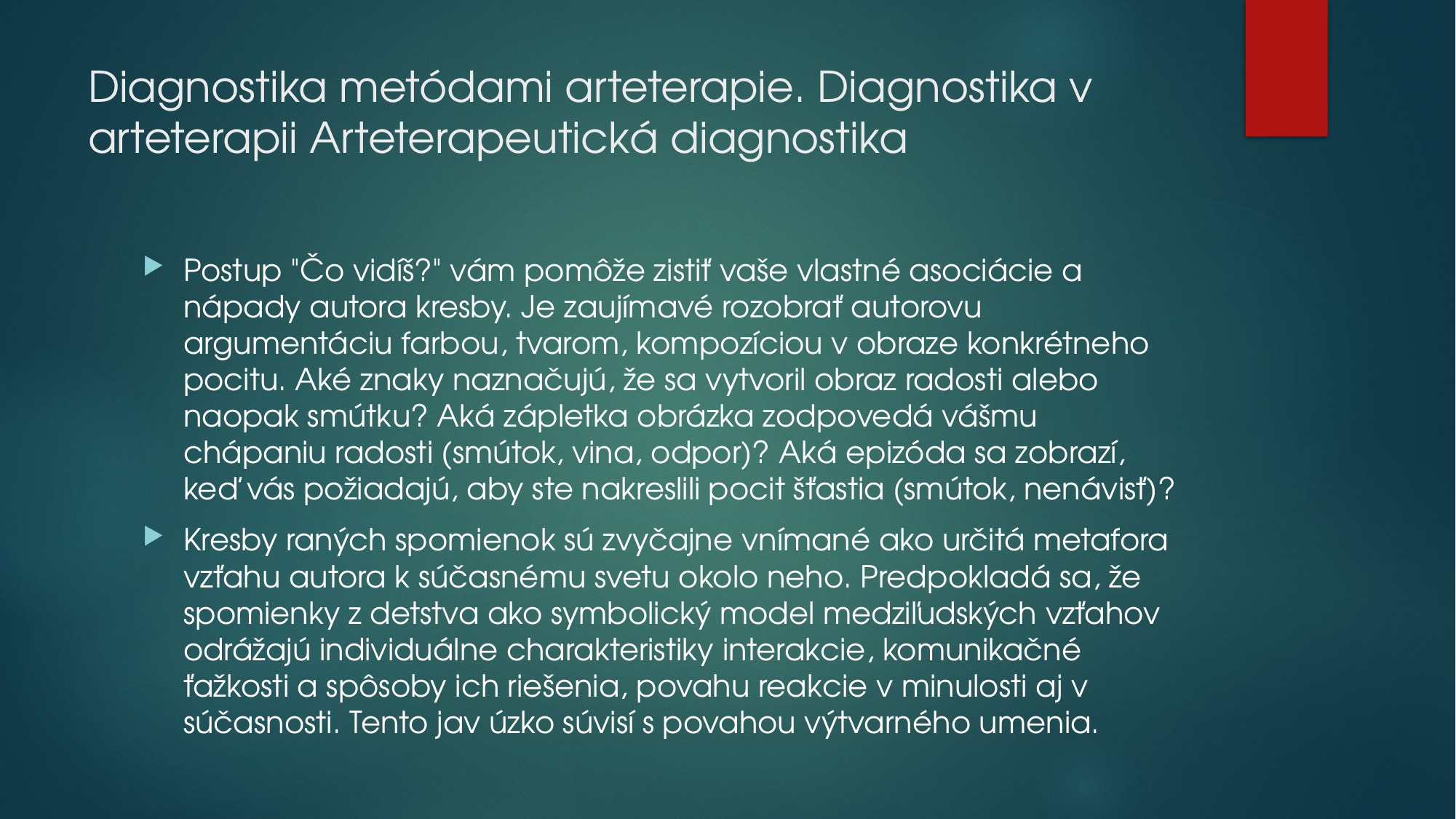

# Diagnostika metódami arteterapie. Diagnostika v arteterapii Arteterapeutická diagnostika
Postup "Čo vidíš?" vám pomôže zistiť vaše vlastné asociácie a nápady autora kresby. Je zaujímavé rozobrať autorovu argumentáciu farbou, tvarom, kompozíciou v obraze konkrétneho pocitu. Aké znaky naznačujú, že sa vytvoril obraz radosti alebo naopak smútku? Aká zápletka obrázka zodpovedá vášmu chápaniu radosti (smútok, vina, odpor)? Aká epizóda sa zobrazí, keď vás požiadajú, aby ste nakreslili pocit šťastia (smútok, nenávisť)?
Kresby raných spomienok sú zvyčajne vnímané ako určitá metafora vzťahu autora k súčasnému svetu okolo neho. Predpokladá sa, že spomienky z detstva ako symbolický model medziľudských vzťahov odrážajú individuálne charakteristiky interakcie, komunikačné ťažkosti a spôsoby ich riešenia, povahu reakcie v minulosti aj v súčasnosti. Tento jav úzko súvisí s povahou výtvarného umenia.